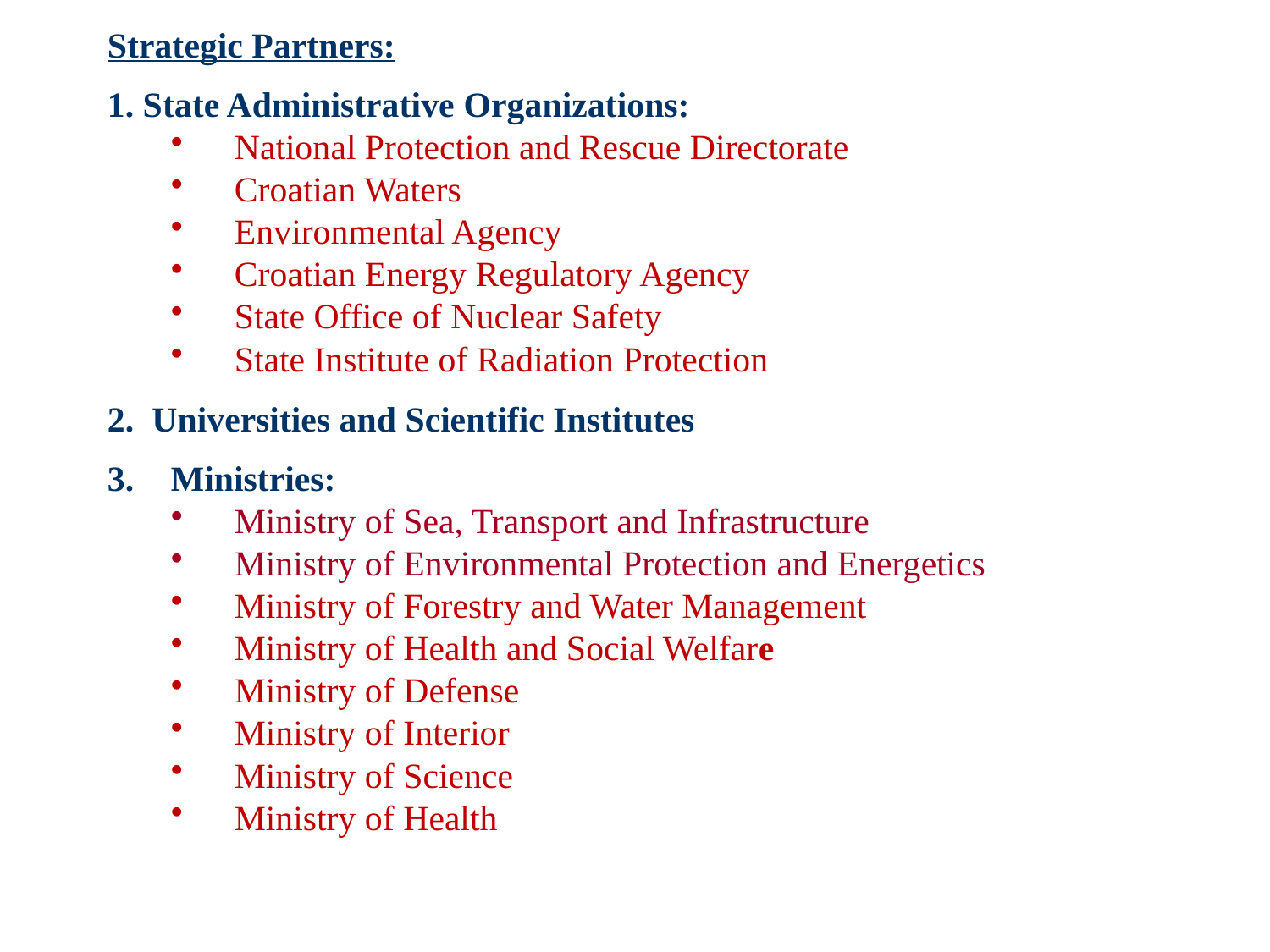

Strategic Partners:
1. State Administrative Organizations:
National Protection and Rescue Directorate
Croatian Waters
Environmental Agency
Croatian Energy Regulatory Agency
State Office of Nuclear Safety
State Institute of Radiation Protection
2.  Universities and Scientific Institutes
3.	Ministries:
Ministry of Sea, Transport and Infrastructure
Ministry of Environmental Protection and Energetics
Ministry of Forestry and Water Management
Ministry of Health and Social Welfare
Ministry of Defense
Ministry of Interior
Ministry of Science
Ministry of Health